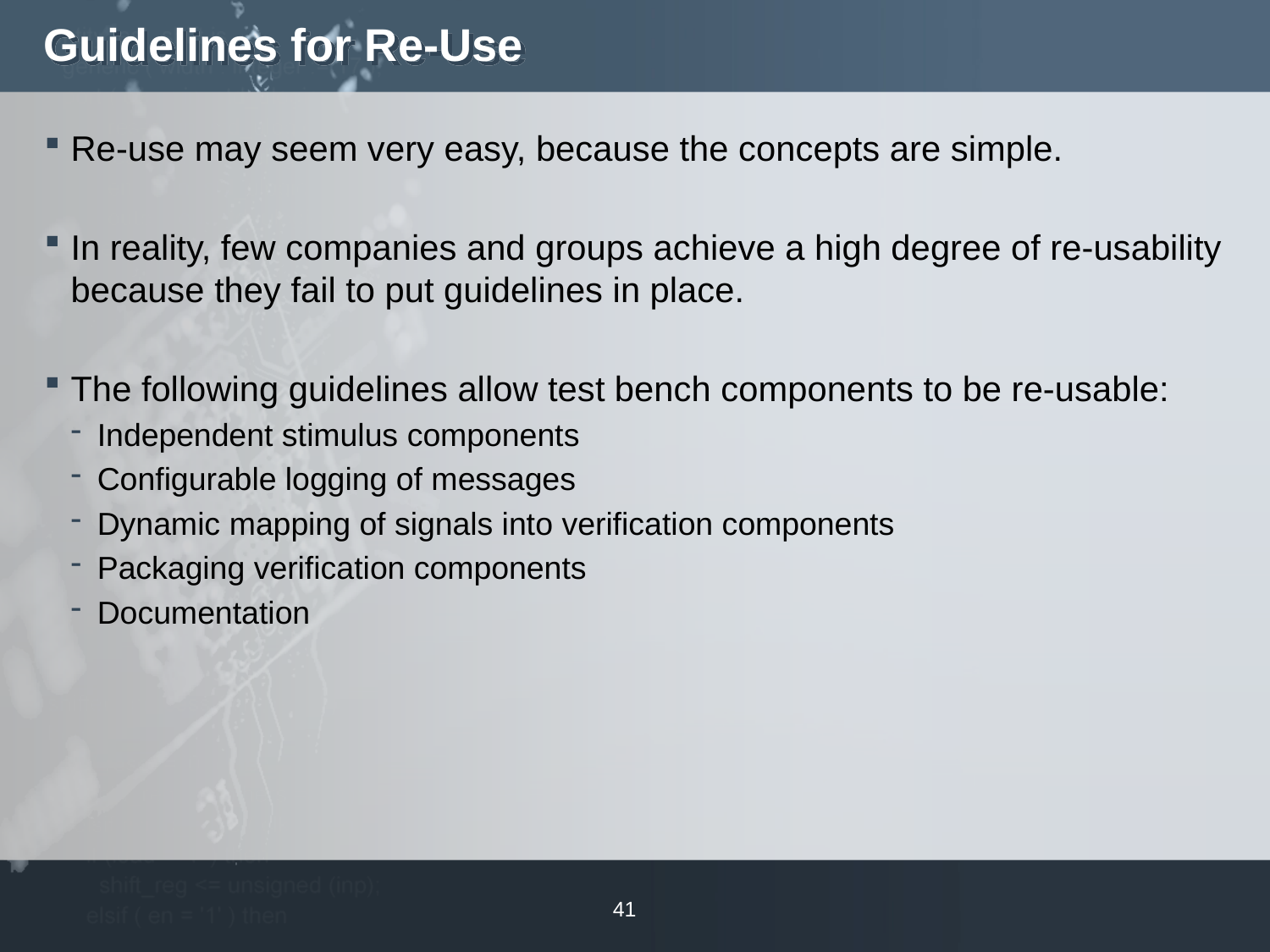

# Guidelines for Re-Use
Re-use may seem very easy, because the concepts are simple.

In reality, few companies and groups achieve a high degree of re-usability because they fail to put guidelines in place.

The following guidelines allow test bench components to be re-usable:
Independent stimulus components
Configurable logging of messages
Dynamic mapping of signals into verification components
Packaging verification components
Documentation
41